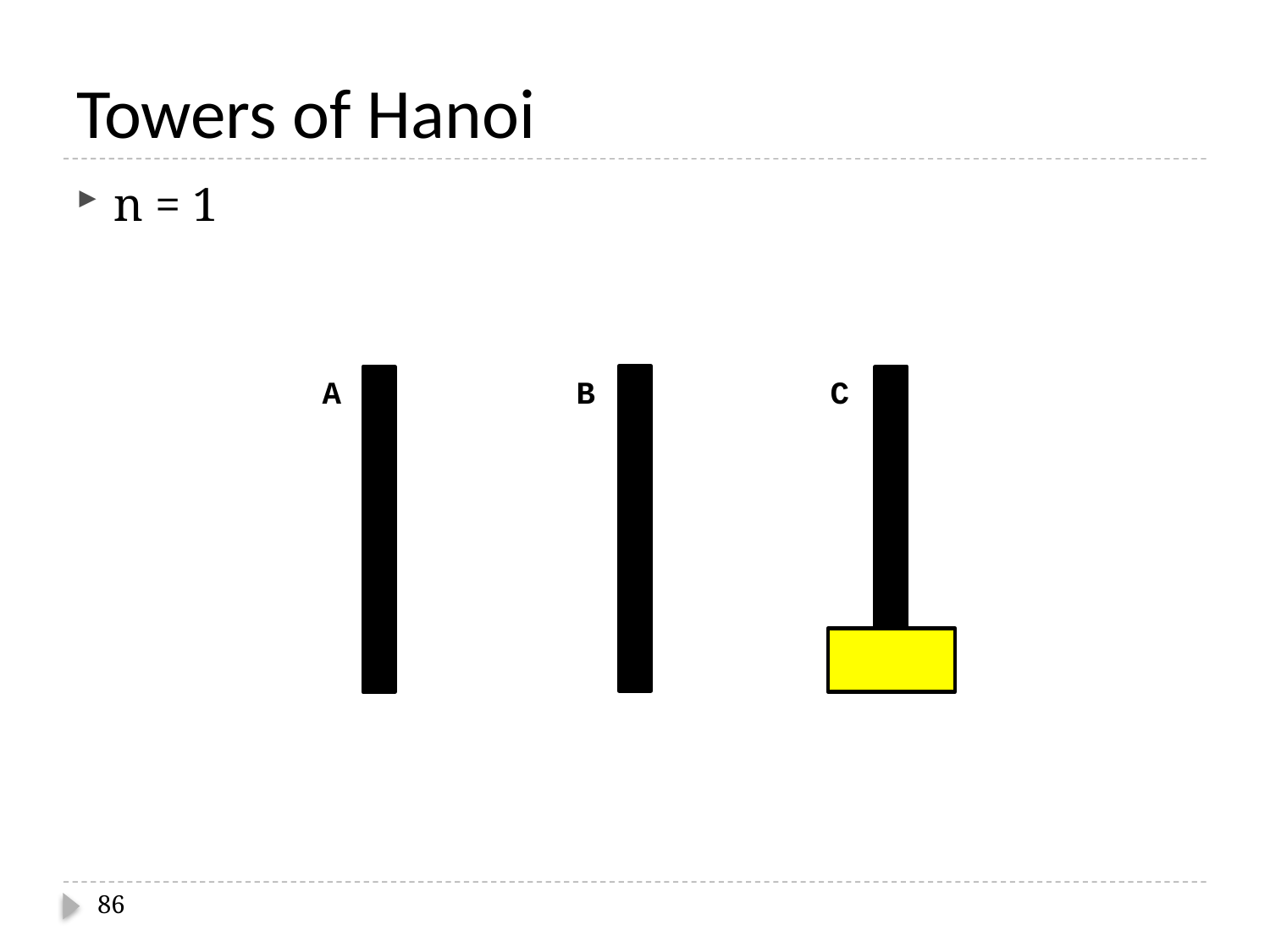

# Towers of Hanoi
n = 1
A
B

C

86